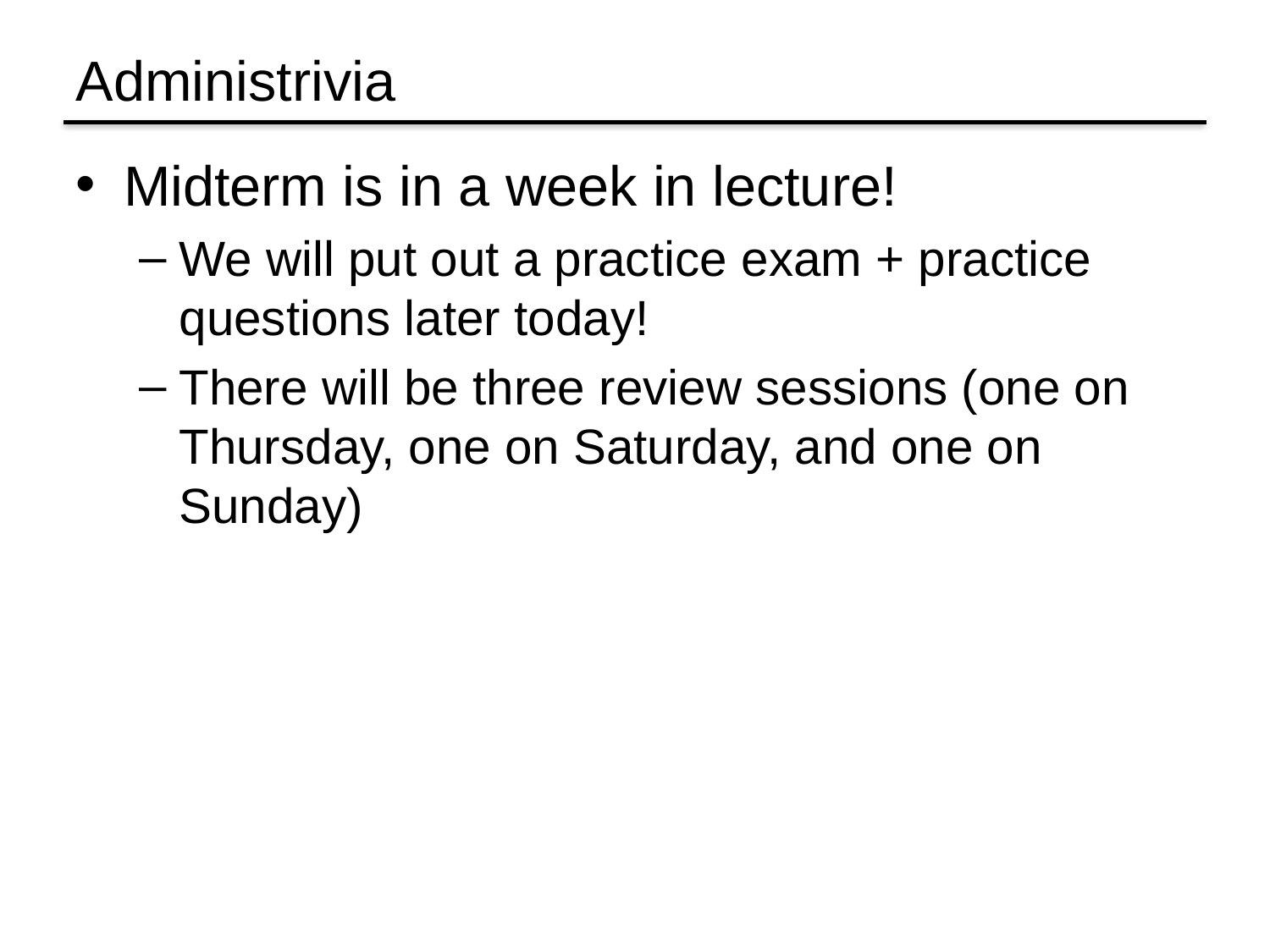

# Administrivia
Midterm is in a week in lecture!
We will put out a practice exam + practice questions later today!
There will be three review sessions (one on Thursday, one on Saturday, and one on Sunday)
Examples to show its true
P(0)
P(k) → P(k+1)